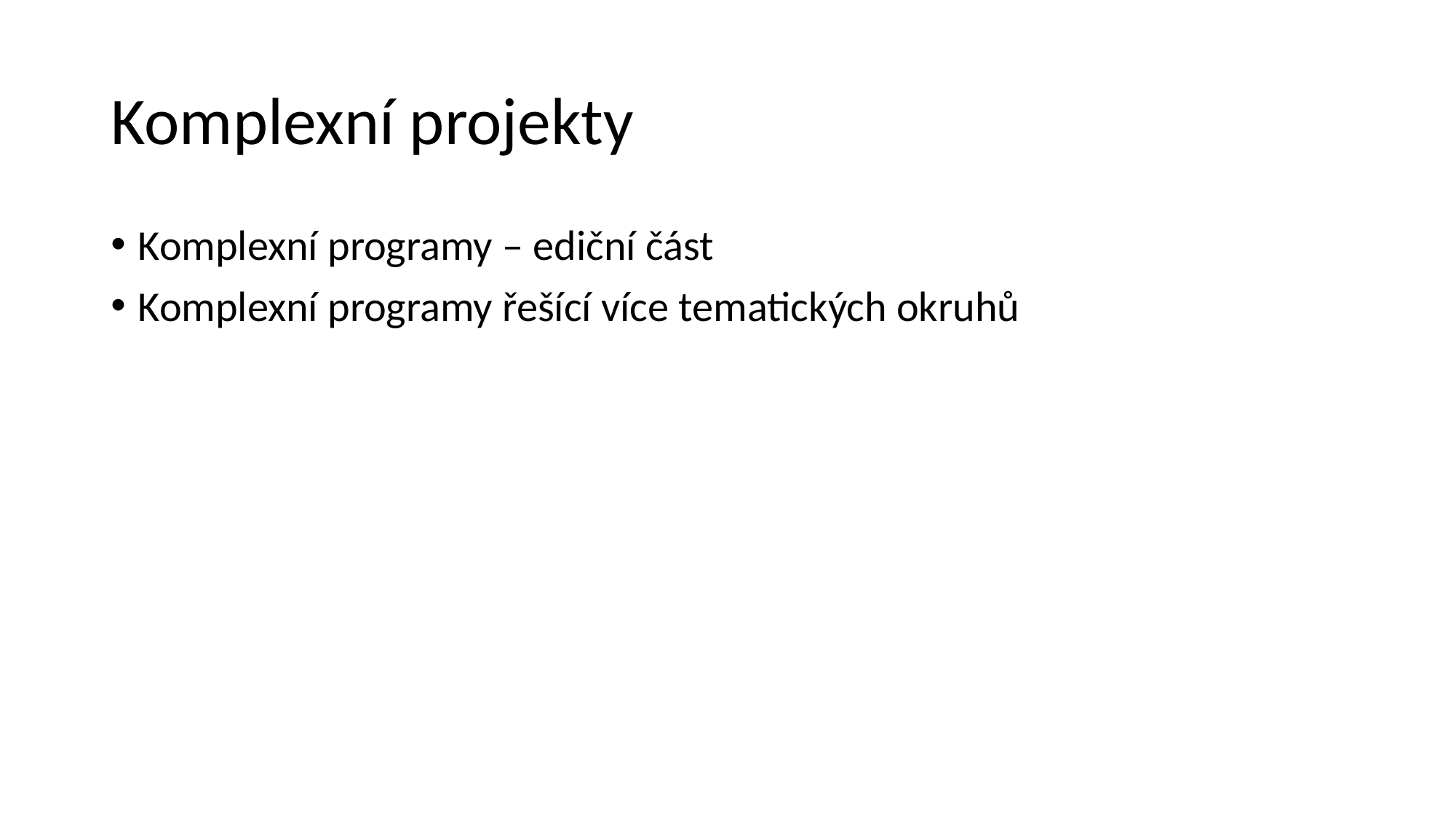

# Komplexní projekty
Komplexní programy – ediční část
Komplexní programy řešící více tematických okruhů